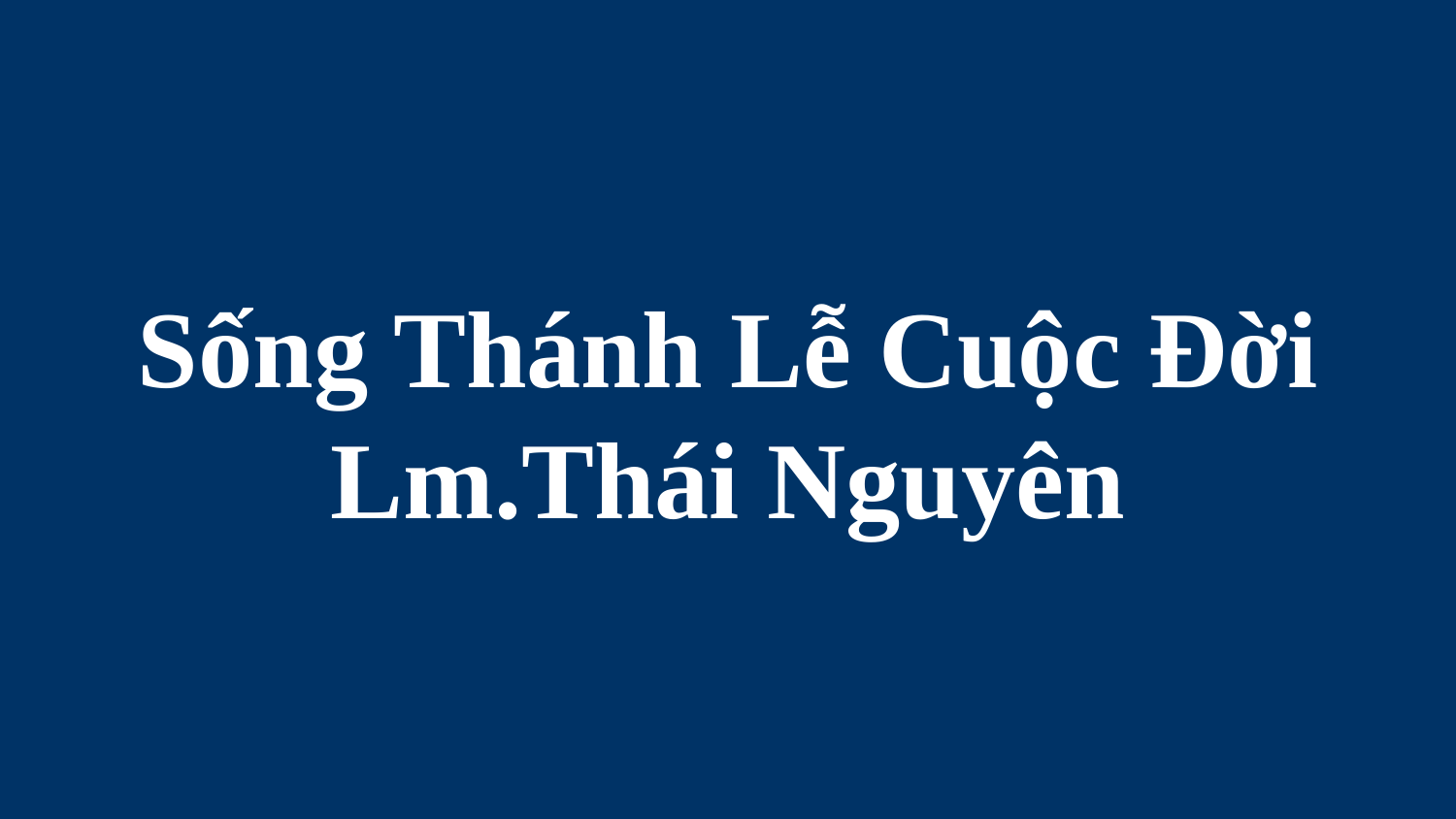

# Sống Thánh Lễ Cuộc Đời Lm.Thái Nguyên